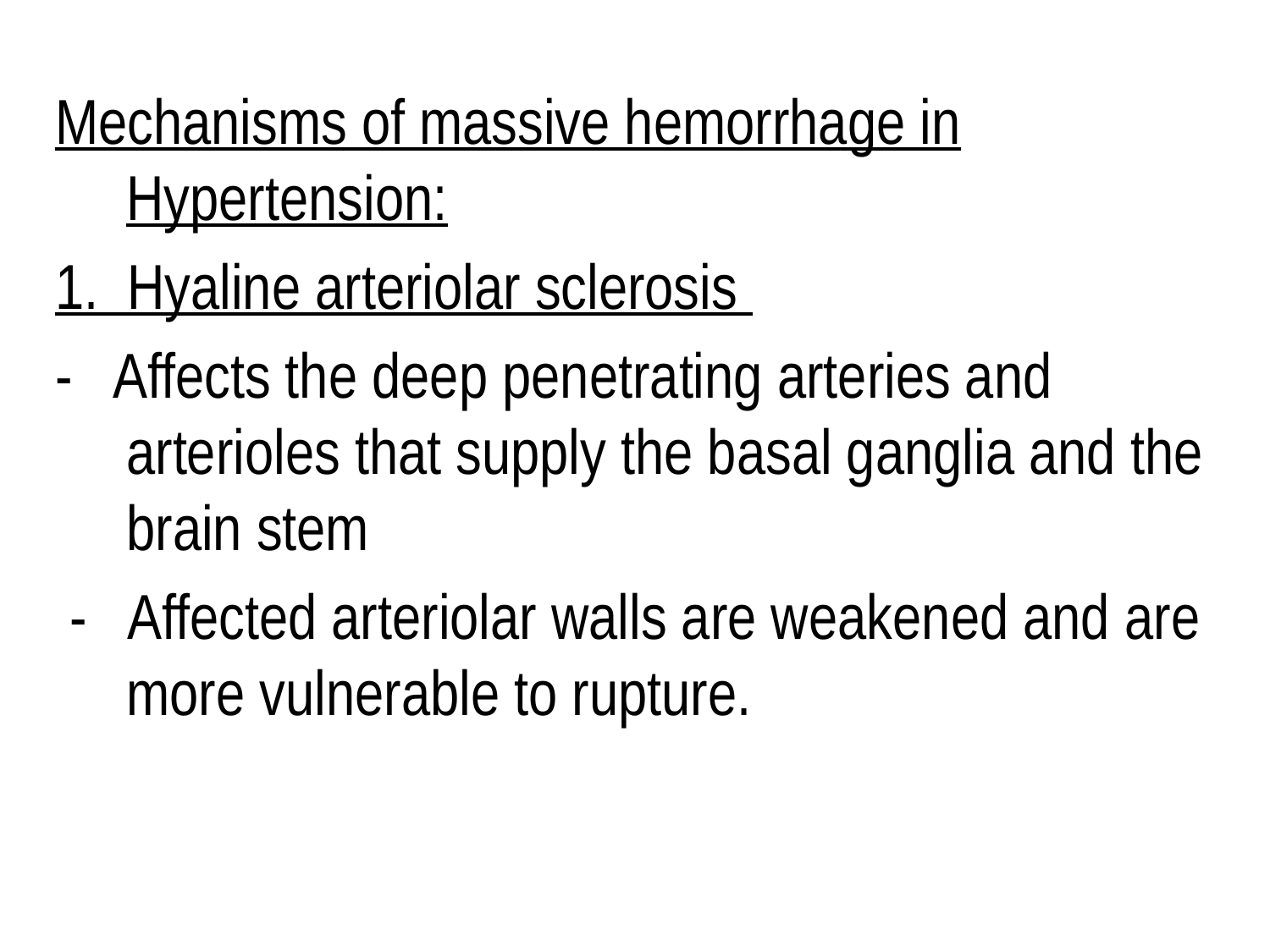

Mechanisms of massive hemorrhage in Hypertension:
1.  Hyaline arteriolar sclerosis
-   Affects the deep penetrating arteries and arterioles that supply the basal ganglia and the brain stem
 -   Affected arteriolar walls are weakened and are more vulnerable to rupture.